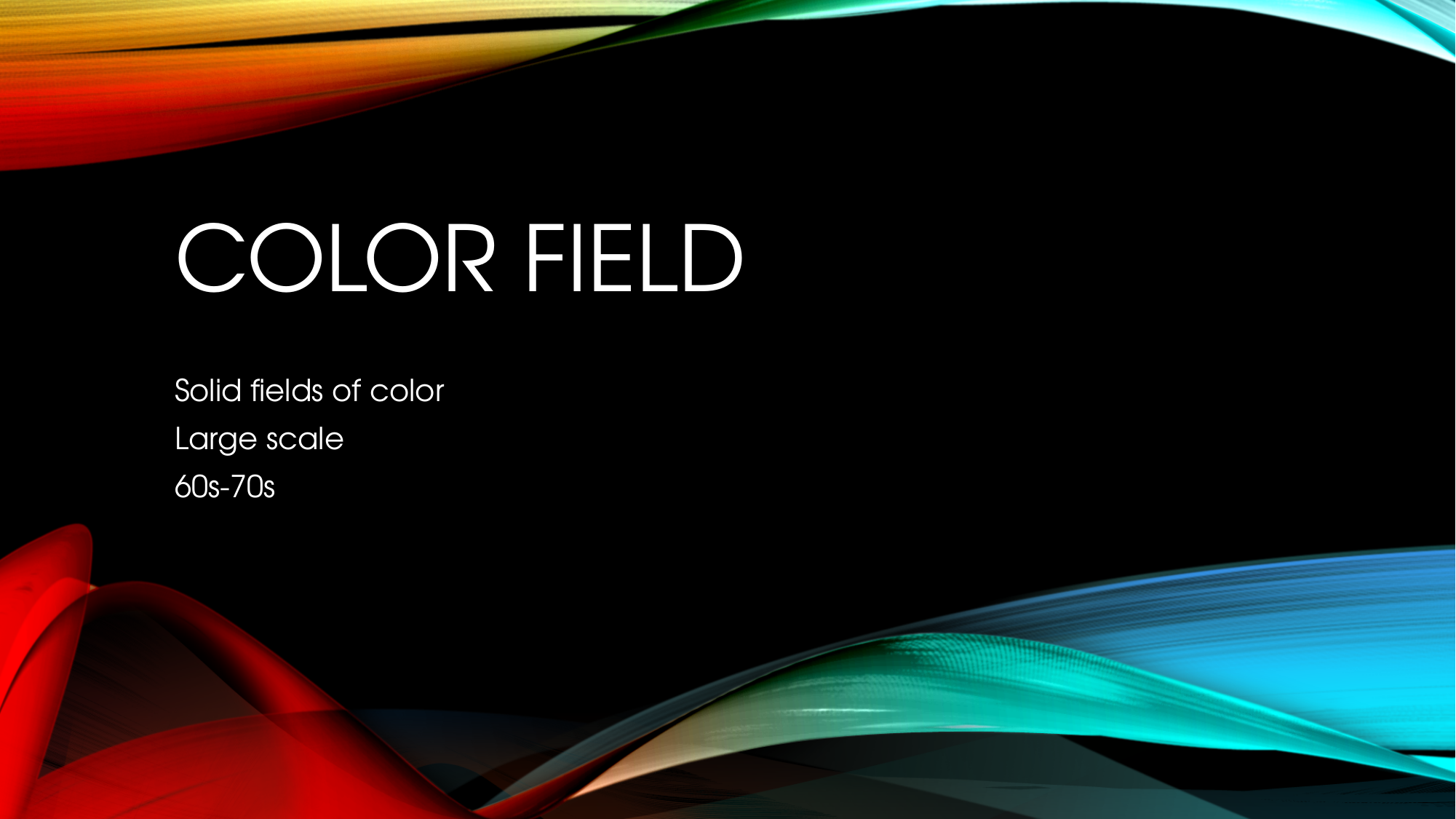

# Color field
Solid fields of color
Large scale
60s-70s